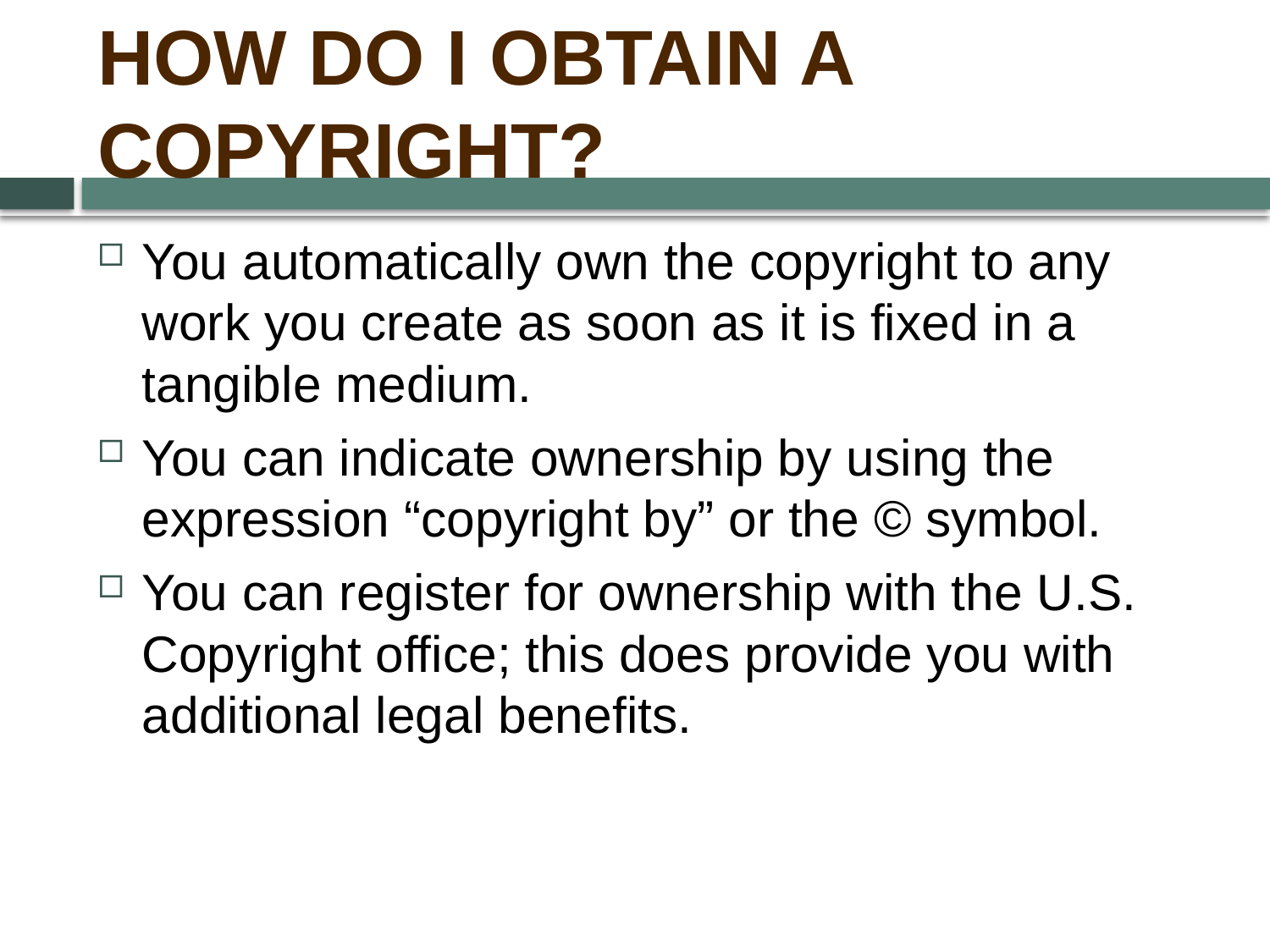

# How do I obtain a copyright?
You automatically own the copyright to any work you create as soon as it is fixed in a tangible medium.
You can indicate ownership by using the expression “copyright by” or the © symbol.
You can register for ownership with the U.S. Copyright office; this does provide you with additional legal benefits.